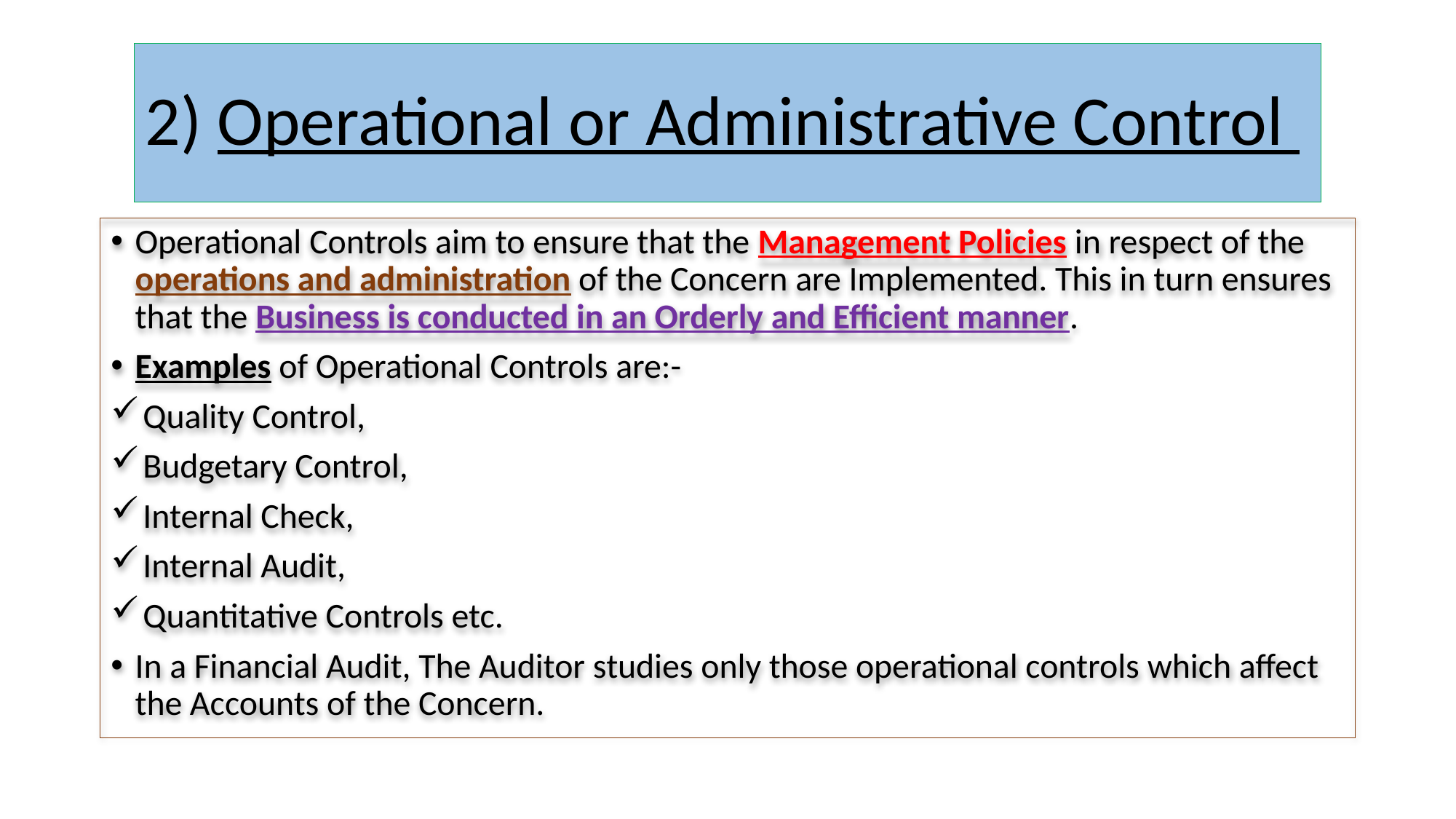

# 2) Operational or Administrative Control
Operational Controls aim to ensure that the Management Policies in respect of the operations and administration of the Concern are Implemented. This in turn ensures that the Business is conducted in an Orderly and Efficient manner.
Examples of Operational Controls are:-
 Quality Control,
 Budgetary Control,
 Internal Check,
 Internal Audit,
 Quantitative Controls etc.
In a Financial Audit, The Auditor studies only those operational controls which affect the Accounts of the Concern.